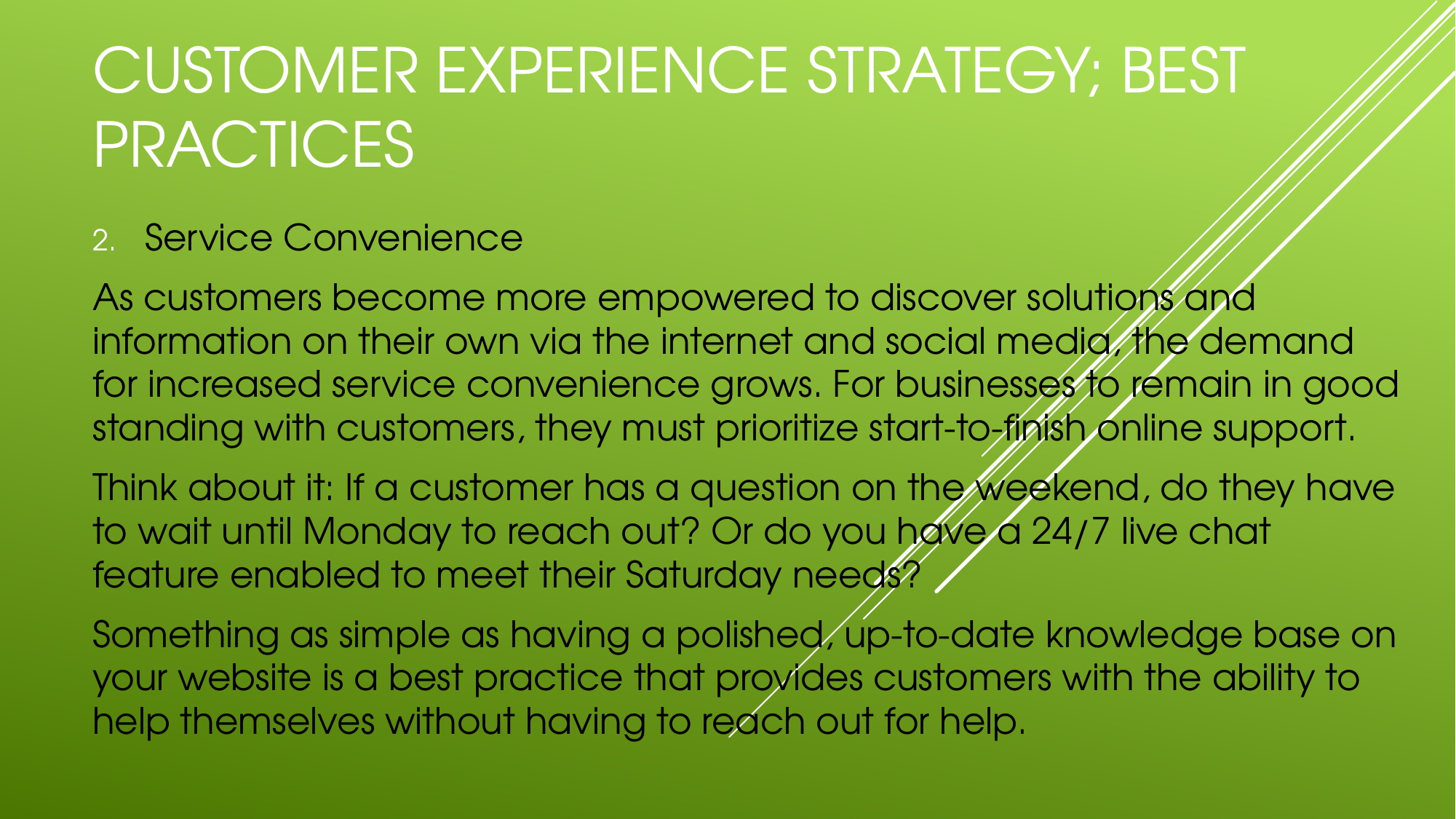

# Customer experience strategy; best practices
Service Convenience
As customers become more empowered to discover solutions and information on their own via the internet and social media, the demand for increased service convenience grows. For businesses to remain in good standing with customers, they must prioritize start-to-finish online support.
Think about it: If a customer has a question on the weekend, do they have to wait until Monday to reach out? Or do you have a 24/7 live chat feature enabled to meet their Saturday needs?
Something as simple as having a polished, up-to-date knowledge base on your website is a best practice that provides customers with the ability to help themselves without having to reach out for help.